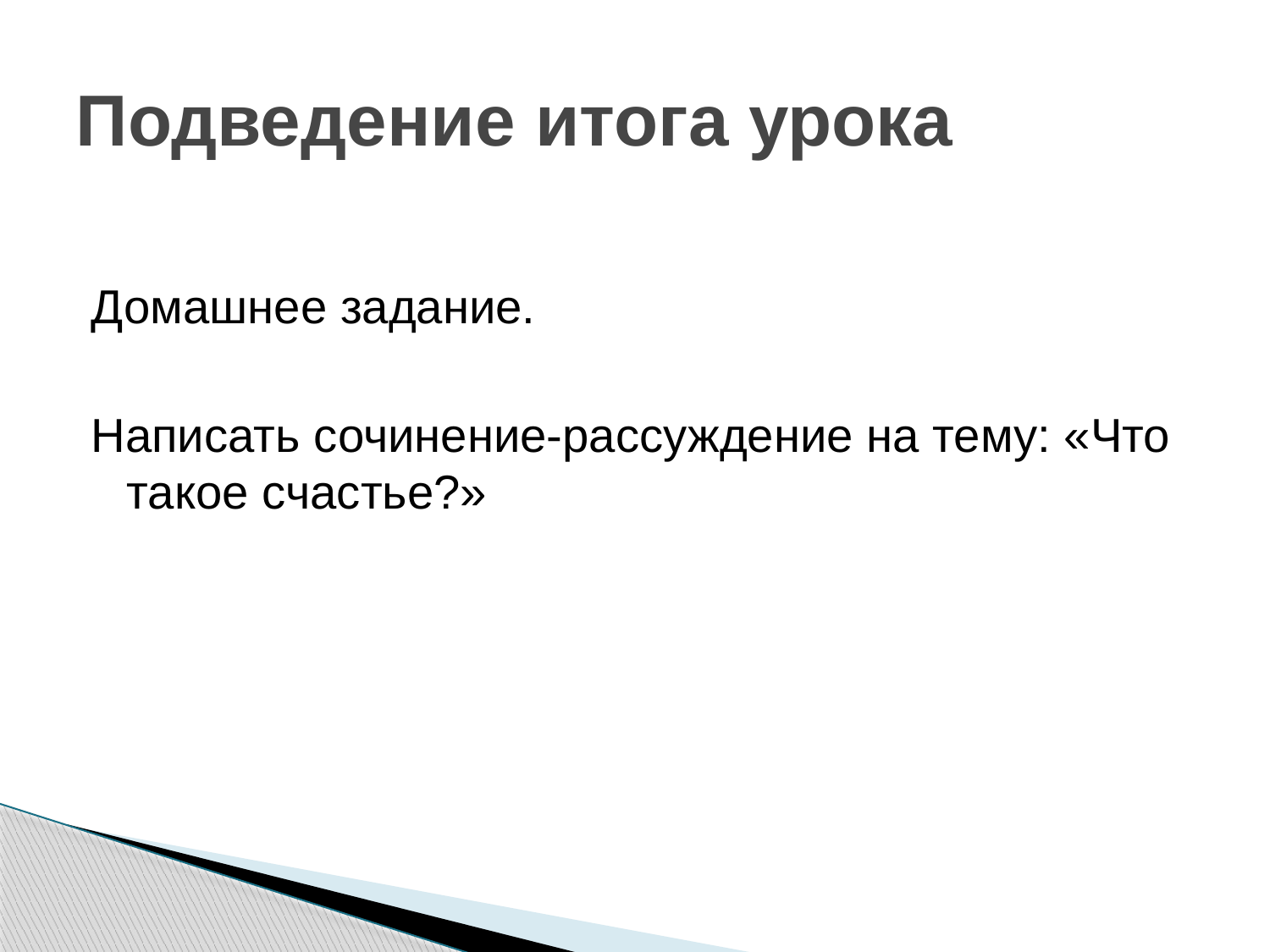

# Подведение итога урока

Домашнее задание.

Написать сочинение-рассуждение на тему: «Что такое счастье?»